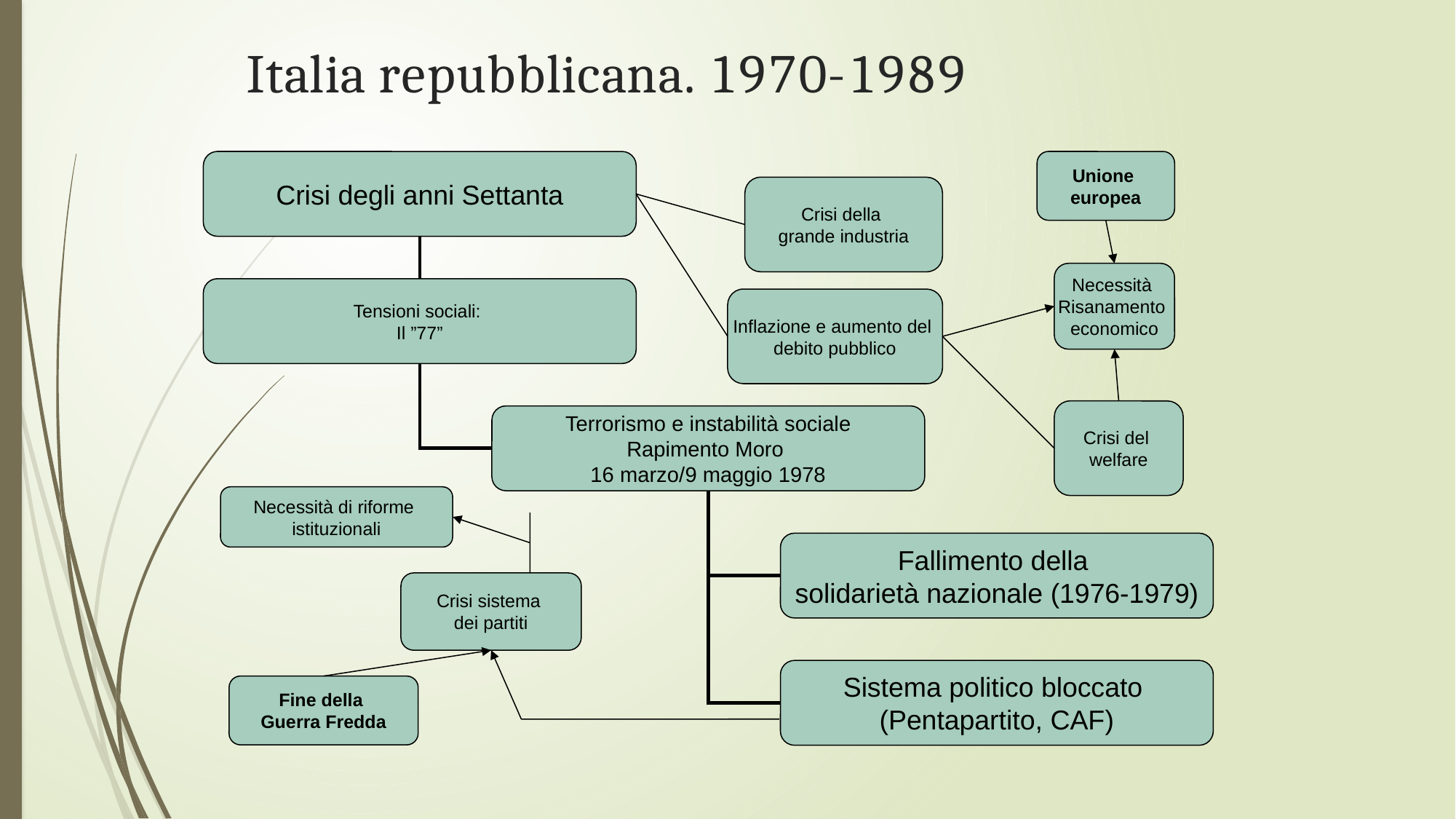

# Italia repubblicana. 1970-1989
Crisi degli anni Settanta
Tensioni sociali:
Il ”77”
Terrorismo e instabilità sociale
Rapimento Moro
16 marzo/9 maggio 1978
Fallimento della
solidarietà nazionale (1976-1979)
Sistema politico bloccato
(Pentapartito, CAF)
Unione
europea
Crisi della
grande industria
Necessità
Risanamento
economico
Inflazione e aumento del
debito pubblico
Crisi del
welfare
Necessità di riforme
istituzionali

Crisi sistema
dei partiti
Fine della
Guerra Fredda